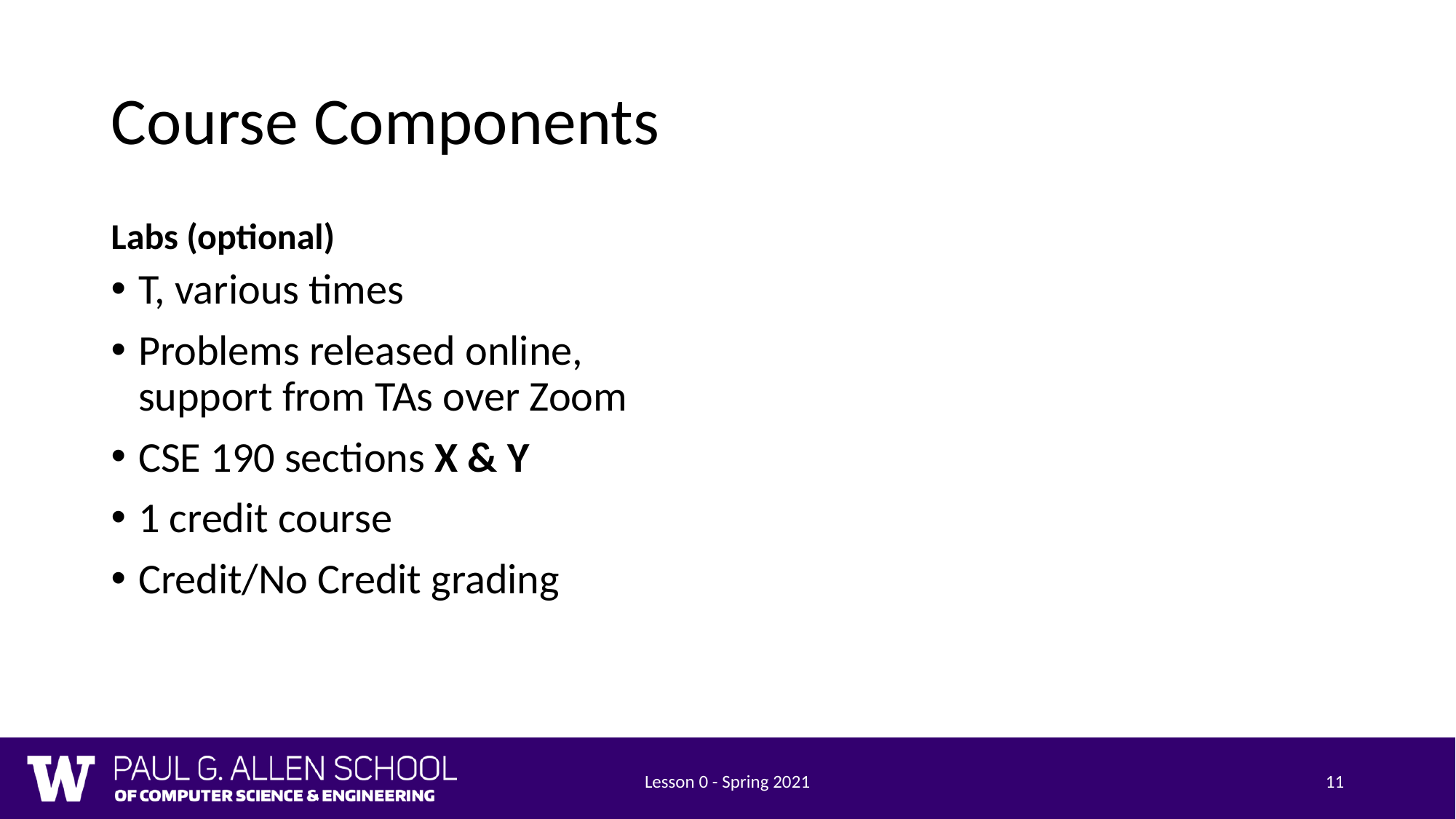

# Course Components
Labs (optional)
T, various times
Problems released online, support from TAs over Zoom
CSE 190 sections X & Y
1 credit course
Credit/No Credit grading
Lesson 0 - Spring 2021
11